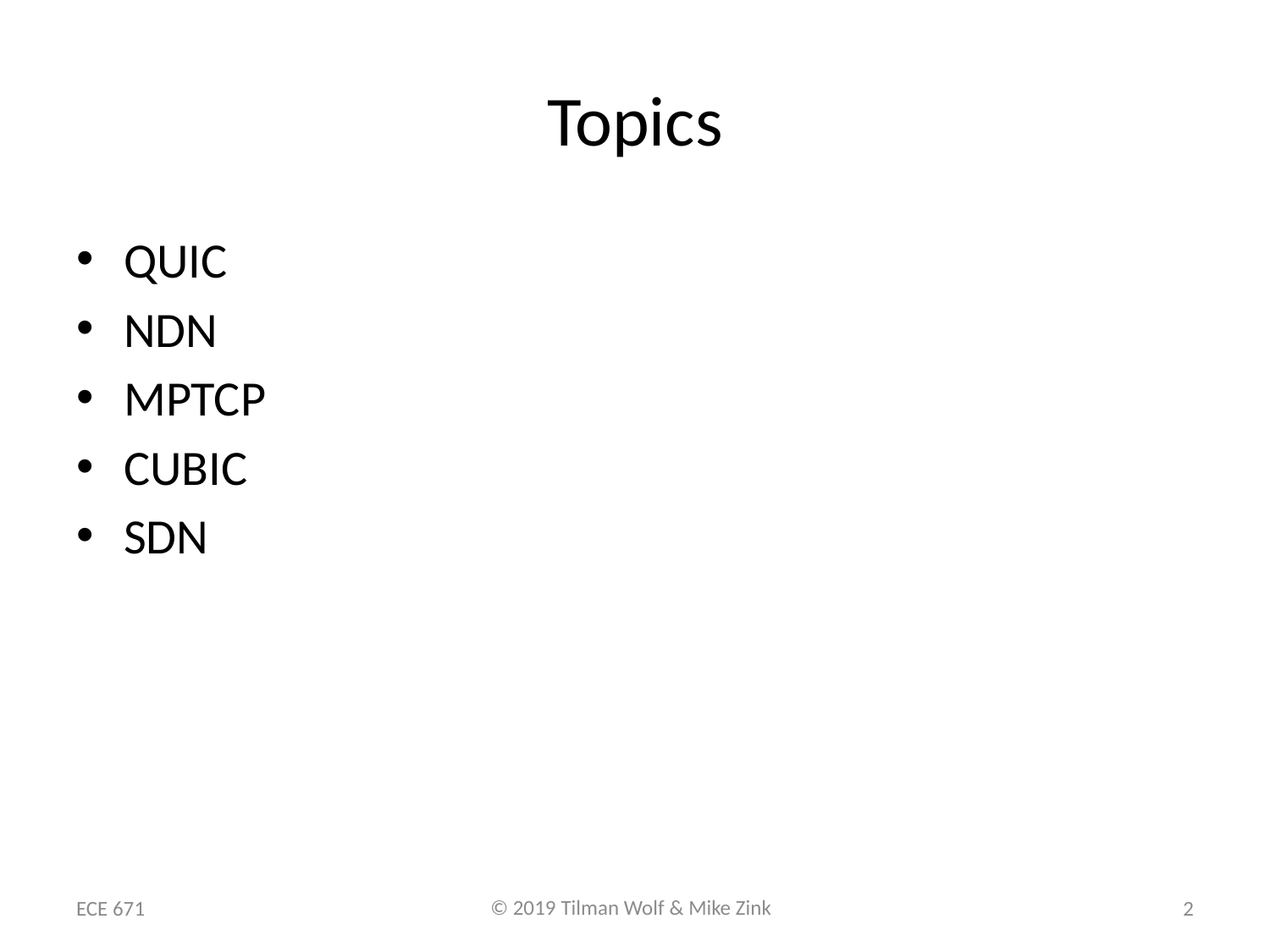

# Topics
QUIC
NDN
MPTCP
CUBIC
SDN
ECE 671
2